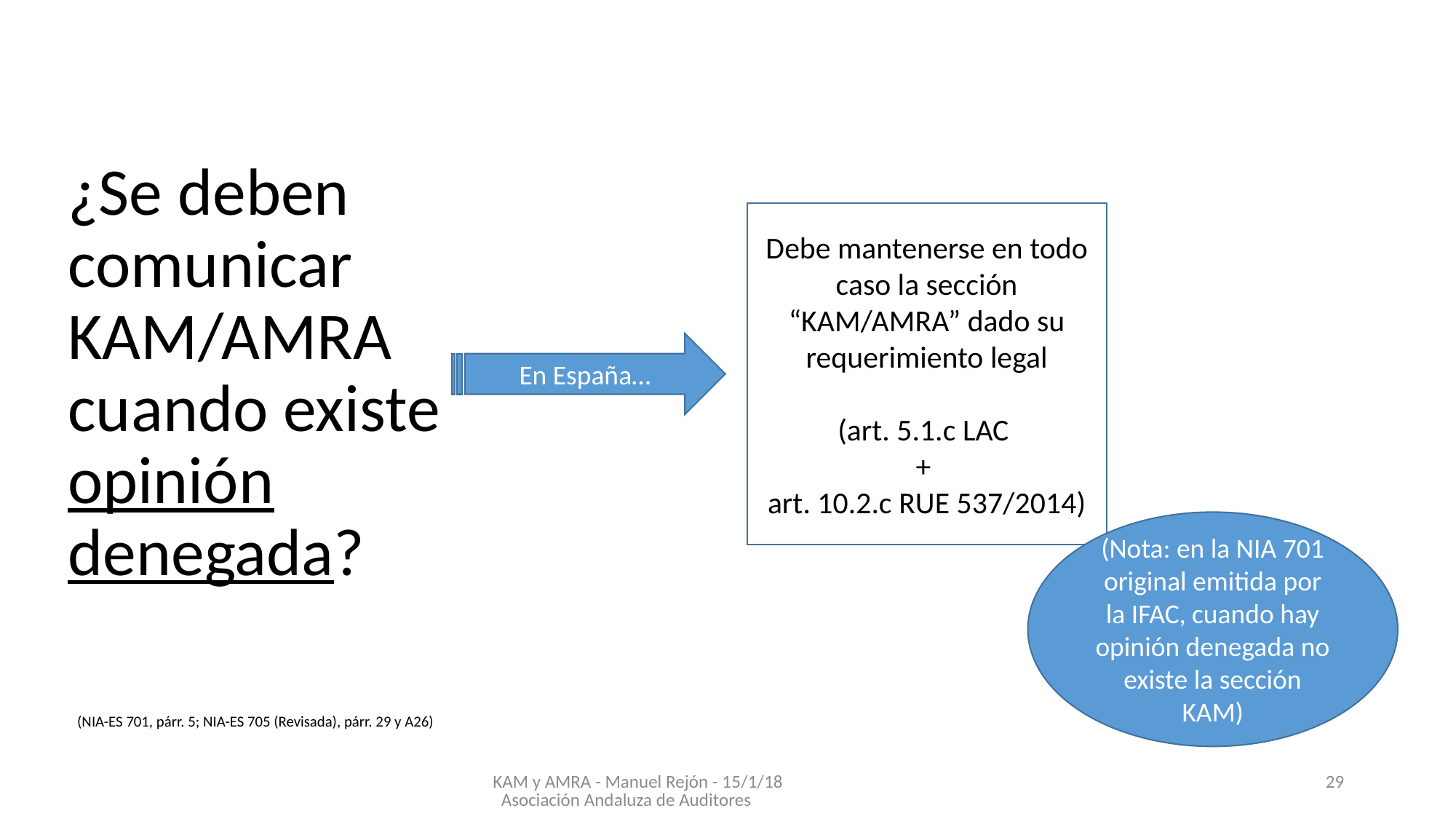

# ¿Se deben comunicar KAM/AMRA cuando existe opinión denegada?
Debe mantenerse en todo caso la sección “KAM/AMRA” dado su requerimiento legal

(art. 5.1.c LAC
+
art. 10.2.c RUE 537/2014)
En España…
(Nota: en la NIA 701 original emitida por la IFAC, cuando hay opinión denegada no existe la sección KAM)
(NIA-ES 701, párr. 5; NIA-ES 705 (Revisada), párr. 29 y A26)
KAM y AMRA - Manuel Rejón - 15/1/18                                            Asociación Andaluza de Auditores
29